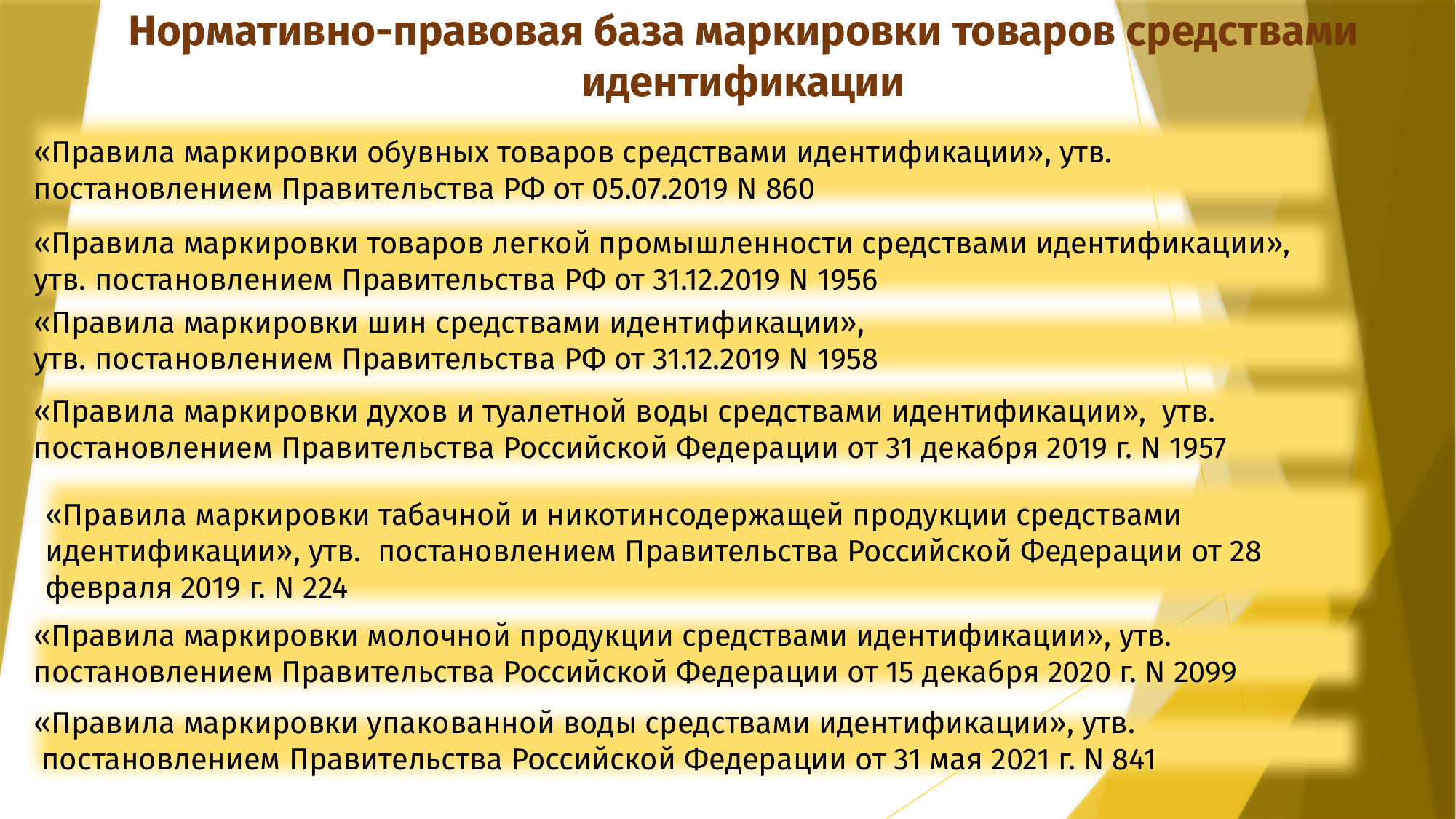

Нормативно-правовая база маркировки товаров средствами идентификации
«Правила маркировки обувных товаров средствами идентификации», утв.  постановлением Правительства РФ от 05.07.2019 N 860
«Правила маркировки товаров легкой промышленности средствами идентификации», утв. постановлением Правительства РФ от 31.12.2019 N 1956
«Правила маркировки шин средствами идентификации»,
утв. постановлением Правительства РФ от 31.12.2019 N 1958
«Правила маркировки духов и туалетной воды средствами идентификации»,  утв. постановлением Правительства Российской Федерации от 31 декабря 2019 г. N 1957
«Правила маркировки табачной и никотинсодержащей продукции средствами идентификации», утв.  постановлением Правительства Российской Федерации от 28 февраля 2019 г. N 224
«Правила маркировки молочной продукции средствами идентификации», утв. постановлением Правительства Российской Федерации от 15 декабря 2020 г. N 2099
«Правила маркировки упакованной воды средствами идентификации», утв.
 постановлением Правительства Российской Федерации от 31 мая 2021 г. N 841